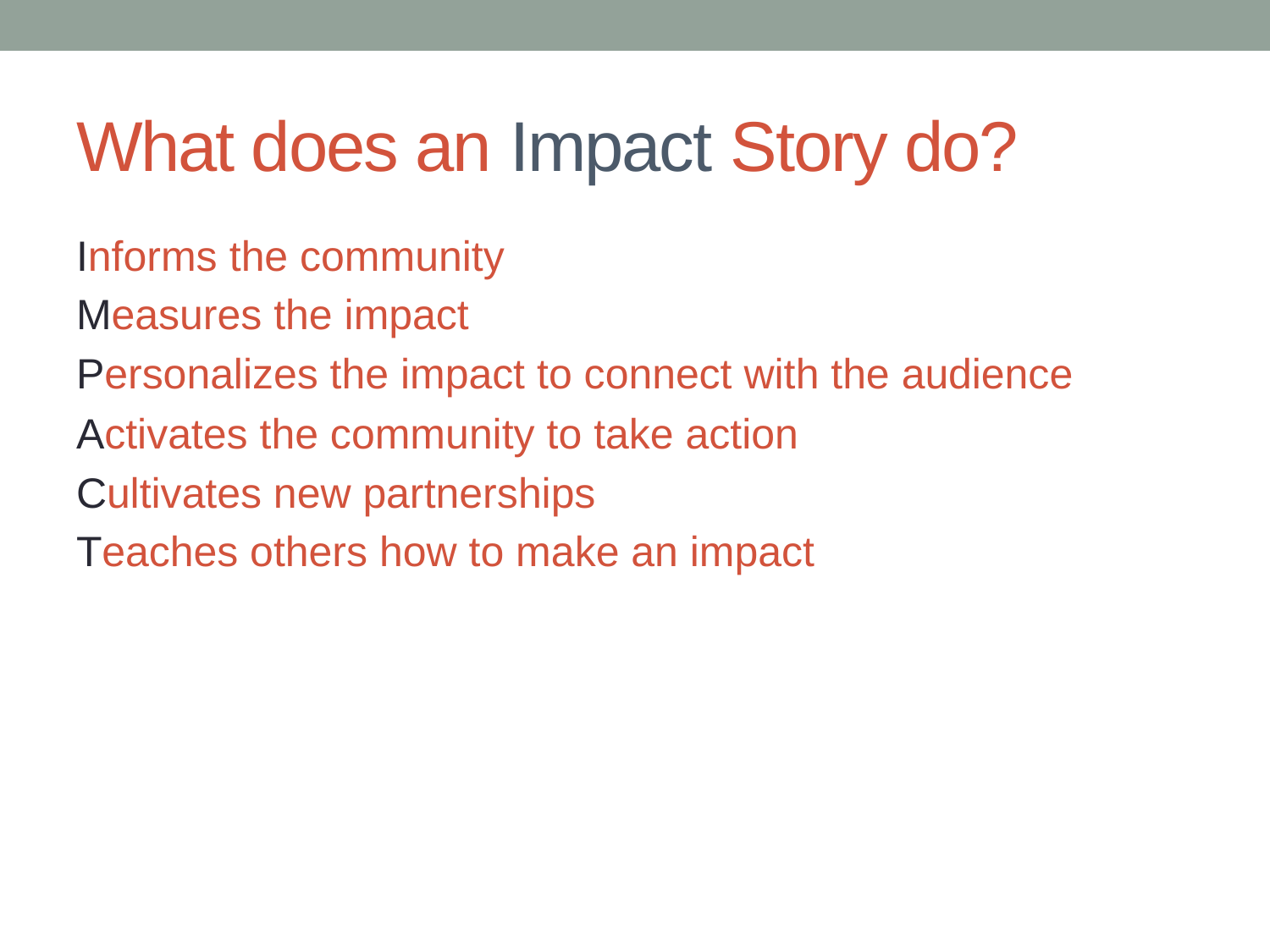

# What does an Impact Story do?
Informs the community
Measures the impact
Personalizes the impact to connect with the audience
Activates the community to take action
Cultivates new partnerships
Teaches others how to make an impact